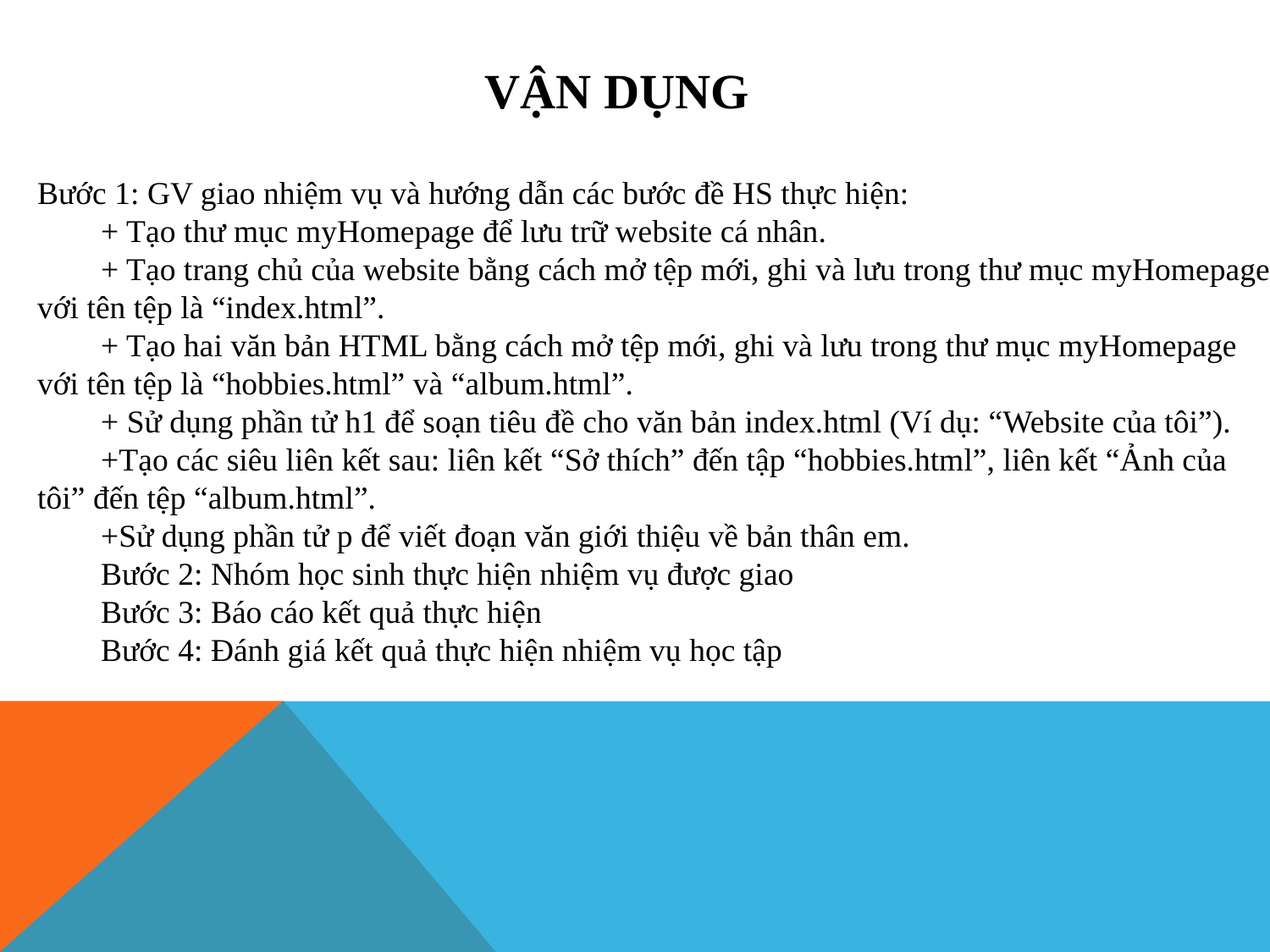

# VẬN DỤNG
Bước 1: GV giao nhiệm vụ và hướng dẫn các bước đề HS thực hiện:
+ Tạo thư mục myHomepage để lưu trữ website cá nhân.
+ Tạo trang chủ của website bằng cách mở tệp mới, ghi và lưu trong thư mục myHomepage với tên tệp là “index.html”.
+ Tạo hai văn bản HTML bằng cách mở tệp mới, ghi và lưu trong thư mục myHomepage với tên tệp là “hobbies.html” và “album.html”.
+ Sử dụng phần tử h1 để soạn tiêu đề cho văn bản index.html (Ví dụ: “Website của tôi”).
+Tạo các siêu liên kết sau: liên kết “Sở thích” đến tập “hobbies.html”, liên kết “Ảnh của tôi” đến tệp “album.html”.
+Sử dụng phần tử p để viết đoạn văn giới thiệu về bản thân em.
Bước 2: Nhóm học sinh thực hiện nhiệm vụ được giao
Bước 3: Báo cáo kết quả thực hiện
Bước 4: Đánh giá kết quả thực hiện nhiệm vụ học tập